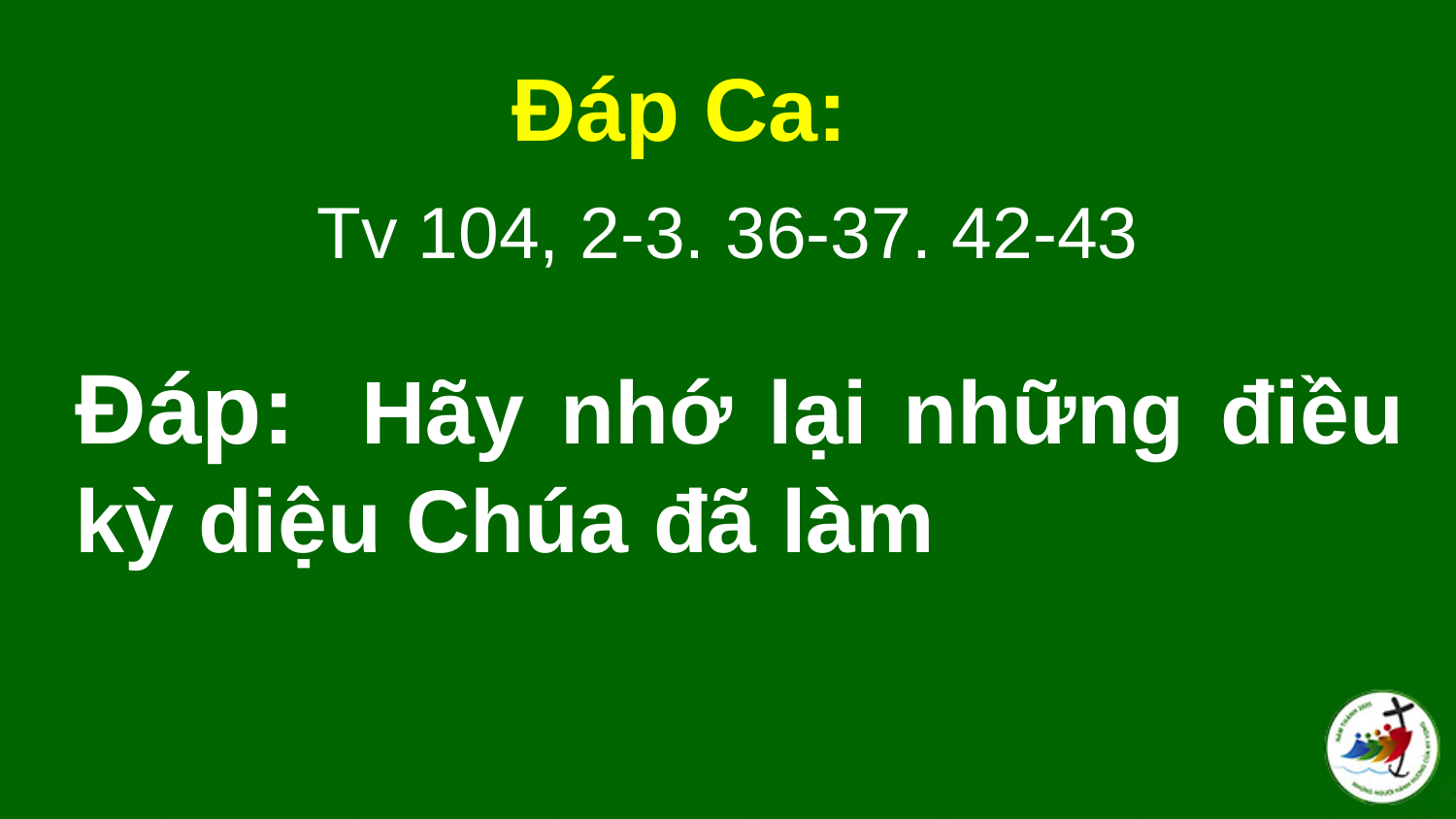

Đáp Ca:
Tv 104, 2-3. 36-37. 42-43
# Ðáp:  Hãy nhớ lại những điều kỳ diệu Chúa đã làm